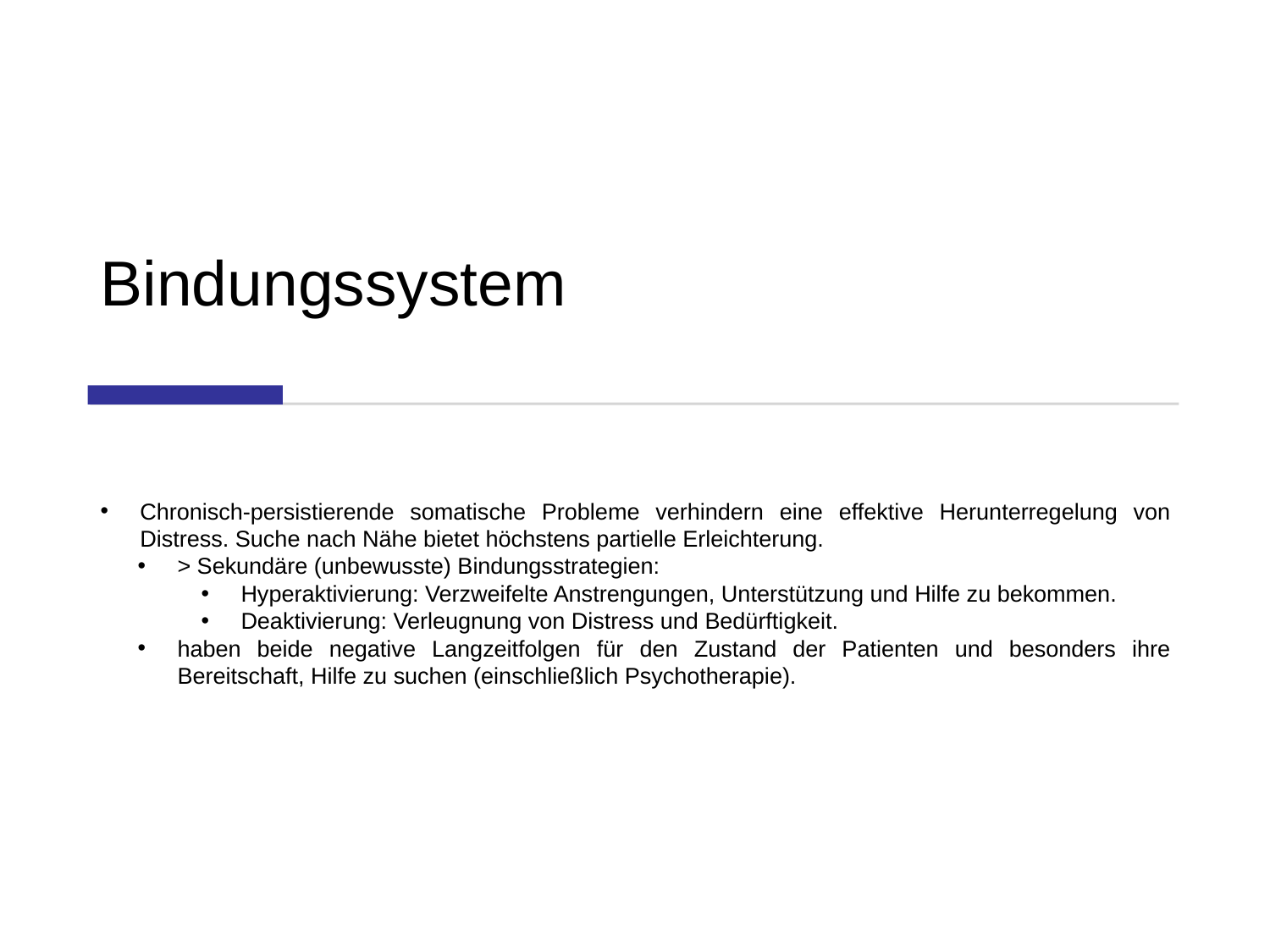

# Bindungssystem

Chronisch-persistierende somatische Probleme verhindern eine effektive Herunterregelung von Distress. Suche nach Nähe bietet höchstens partielle Erleichterung.
> Sekundäre (unbewusste) Bindungsstrategien:
Hyperaktivierung: Verzweifelte Anstrengungen, Unterstützung und Hilfe zu bekommen.
Deaktivierung: Verleugnung von Distress und Bedürftigkeit.
haben beide negative Langzeitfolgen für den Zustand der Patienten und besonders ihre Bereitschaft, Hilfe zu suchen (einschließlich Psychotherapie).